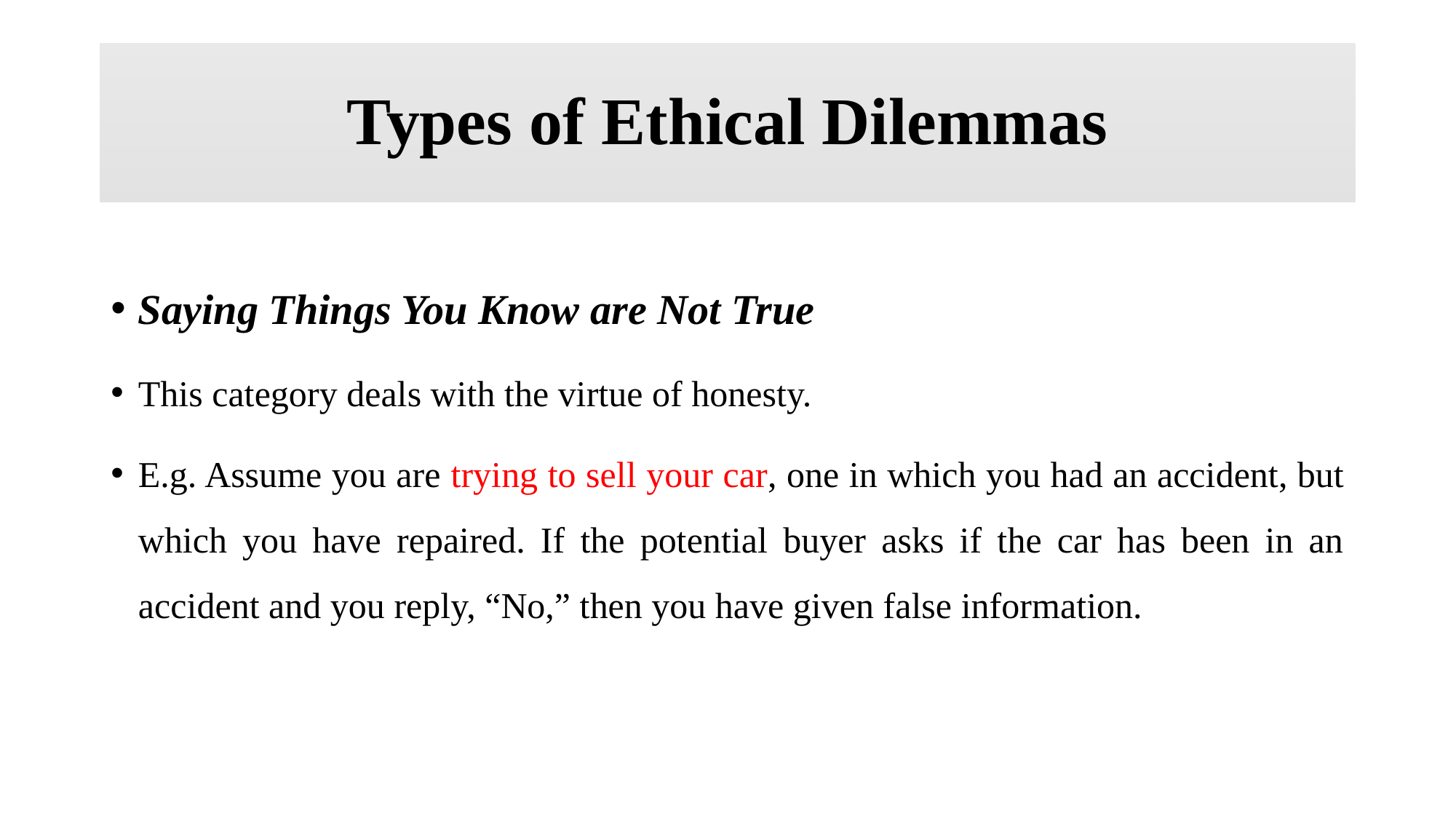

# Types of Ethical Dilemmas
Saying Things You Know are Not True
This category deals with the virtue of honesty.
E.g. Assume you are trying to sell your car, one in which you had an accident, but which you have repaired. If the potential buyer asks if the car has been in an accident and you reply, “No,” then you have given false information.